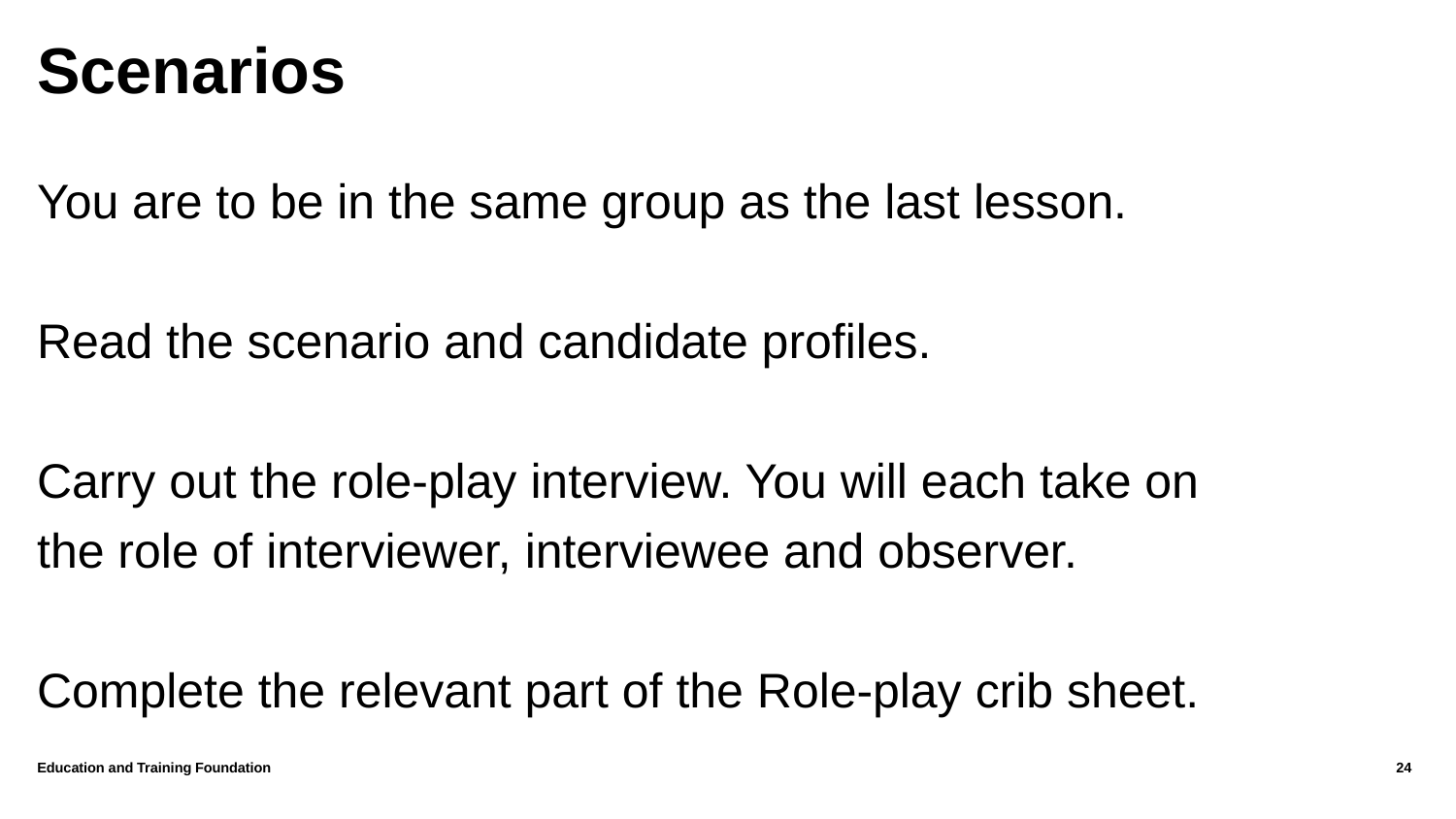

# Scenarios
You are to be in the same group as the last lesson.

Read the scenario and candidate profiles.
Carry out the role-play interview. You will each take on the role of interviewer, interviewee and observer.

Complete the relevant part of the Role-play crib sheet.
Education and Training Foundation
24